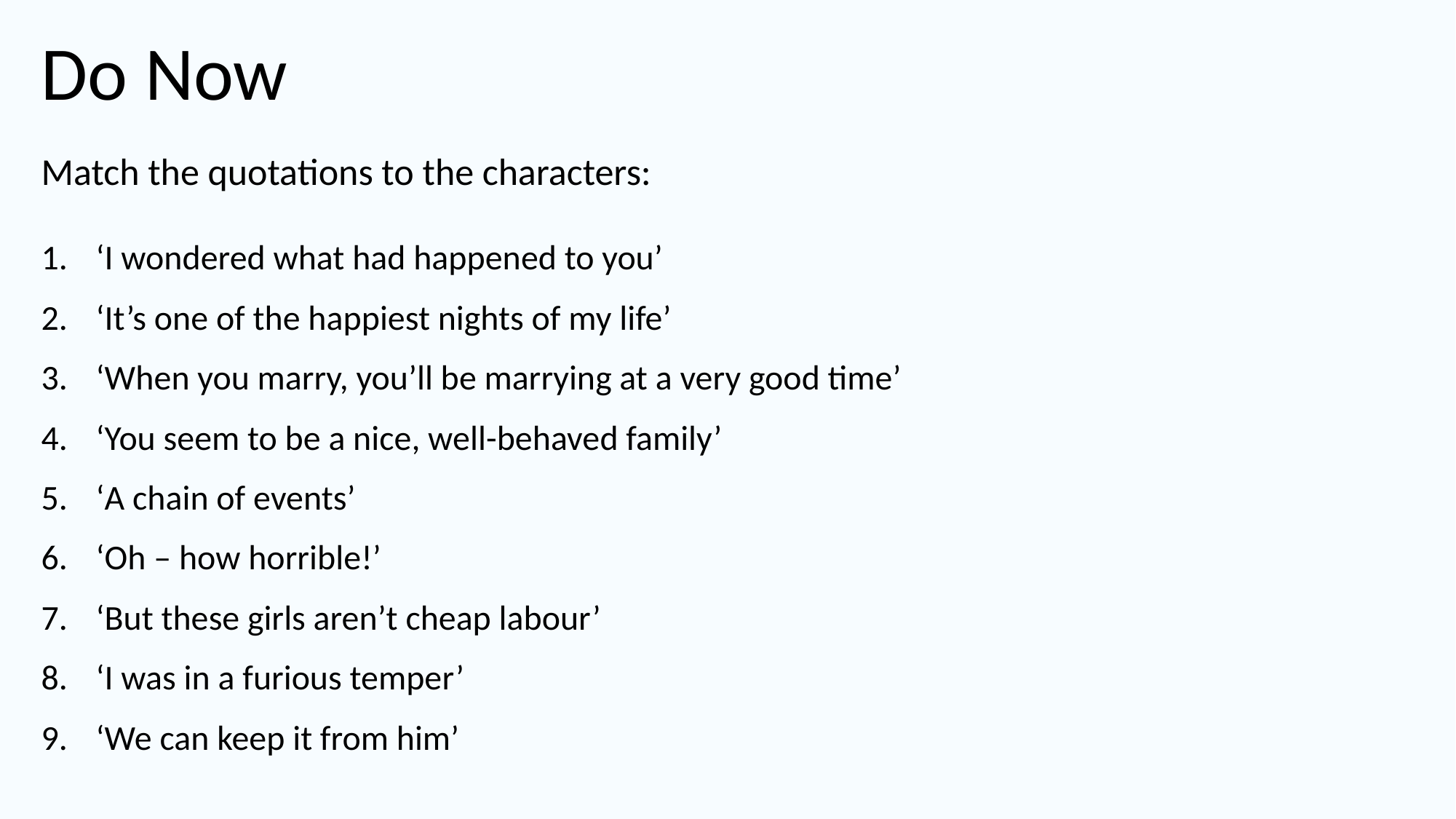

Do Now

Match the quotations to the characters:

‘I wondered what had happened to you’

‘It’s one of the happiest nights of my life’

‘When you marry, you’ll be marrying at a very good time’

‘You seem to be a nice, well-behaved family’

‘A chain of events’

‘Oh – how horrible!’

‘But these girls aren’t cheap labour’

‘I was in a furious temper’

‘We can keep it from him’